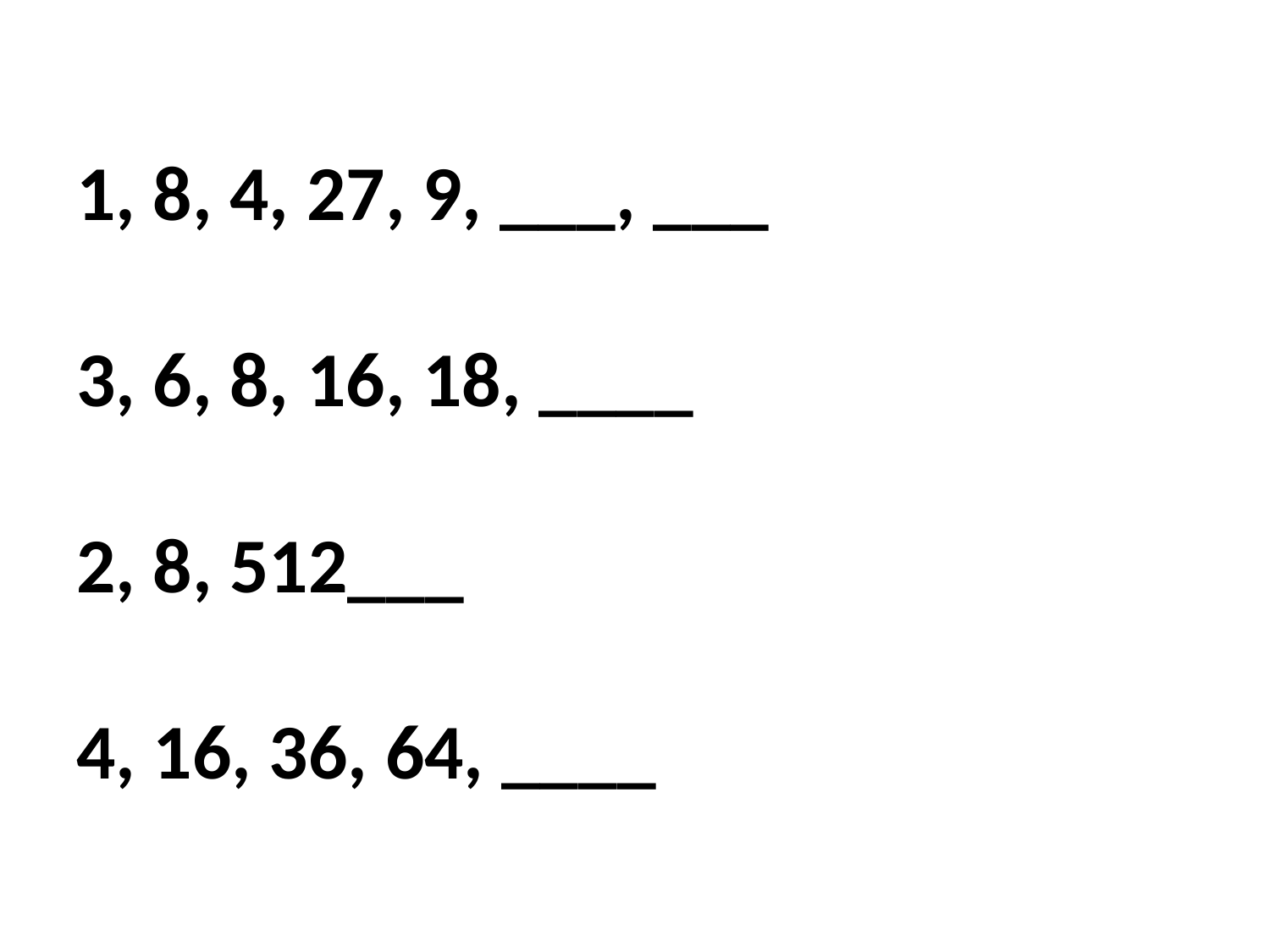

# 1, 8, 4, 27, 9, ___, ___ 3, 6, 8, 16, 18, ____ 2, 8, 512___ 4, 16, 36, 64, ____